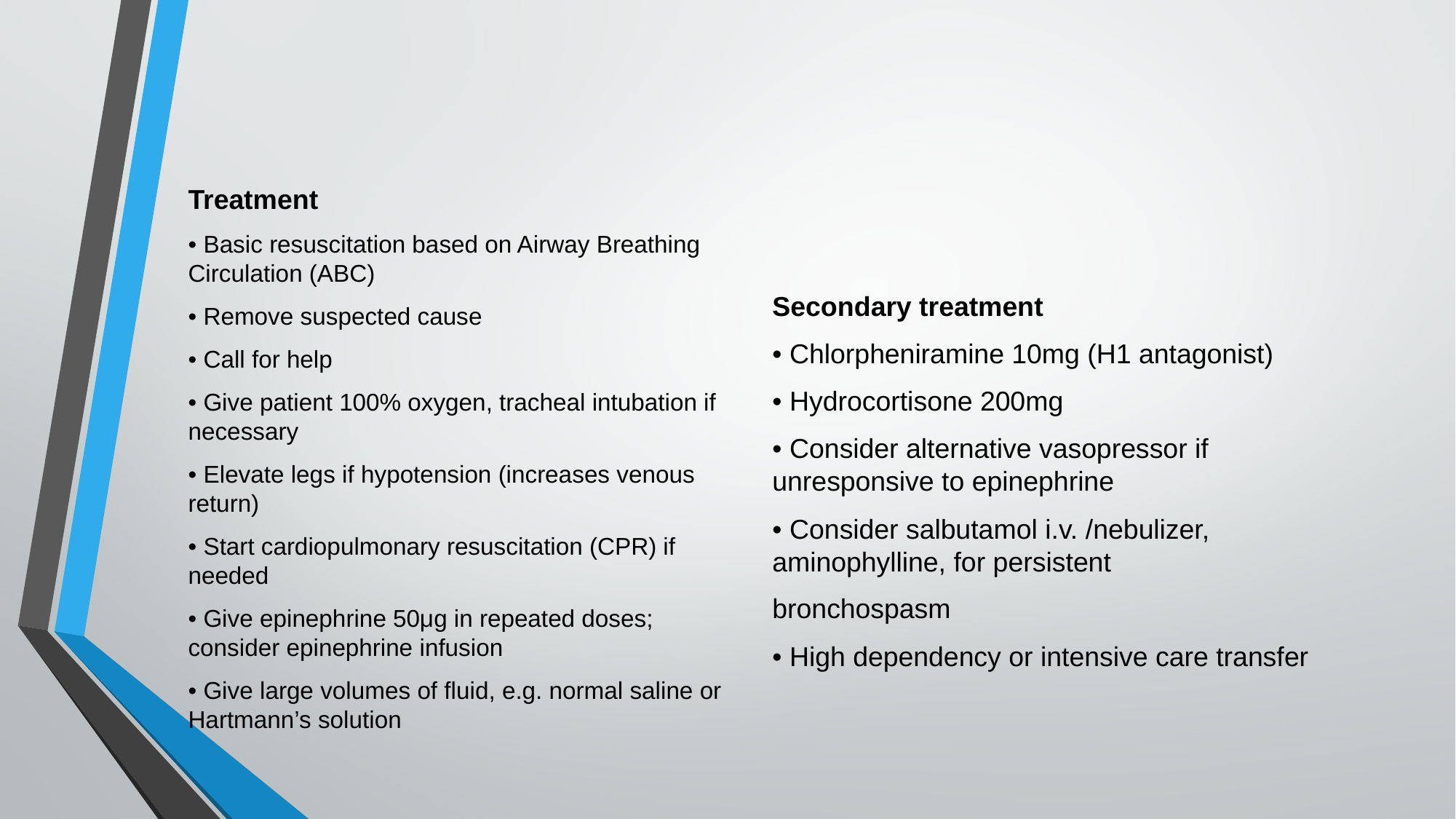

Treatment
• Basic resuscitation based on Airway Breathing Circulation (ABC)
• Remove suspected cause
• Call for help
• Give patient 100% oxygen, tracheal intubation if necessary
• Elevate legs if hypotension (increases venous return)
• Start cardiopulmonary resuscitation (CPR) if needed
• Give epinephrine 50μg in repeated doses; consider epinephrine infusion
• Give large volumes of fluid, e.g. normal saline or Hartmann’s solution
Secondary treatment
• Chlorpheniramine 10mg (H1 antagonist)
• Hydrocortisone 200mg
• Consider alternative vasopressor if unresponsive to epinephrine
• Consider salbutamol i.v. /nebulizer, aminophylline, for persistent
bronchospasm
• High dependency or intensive care transfer